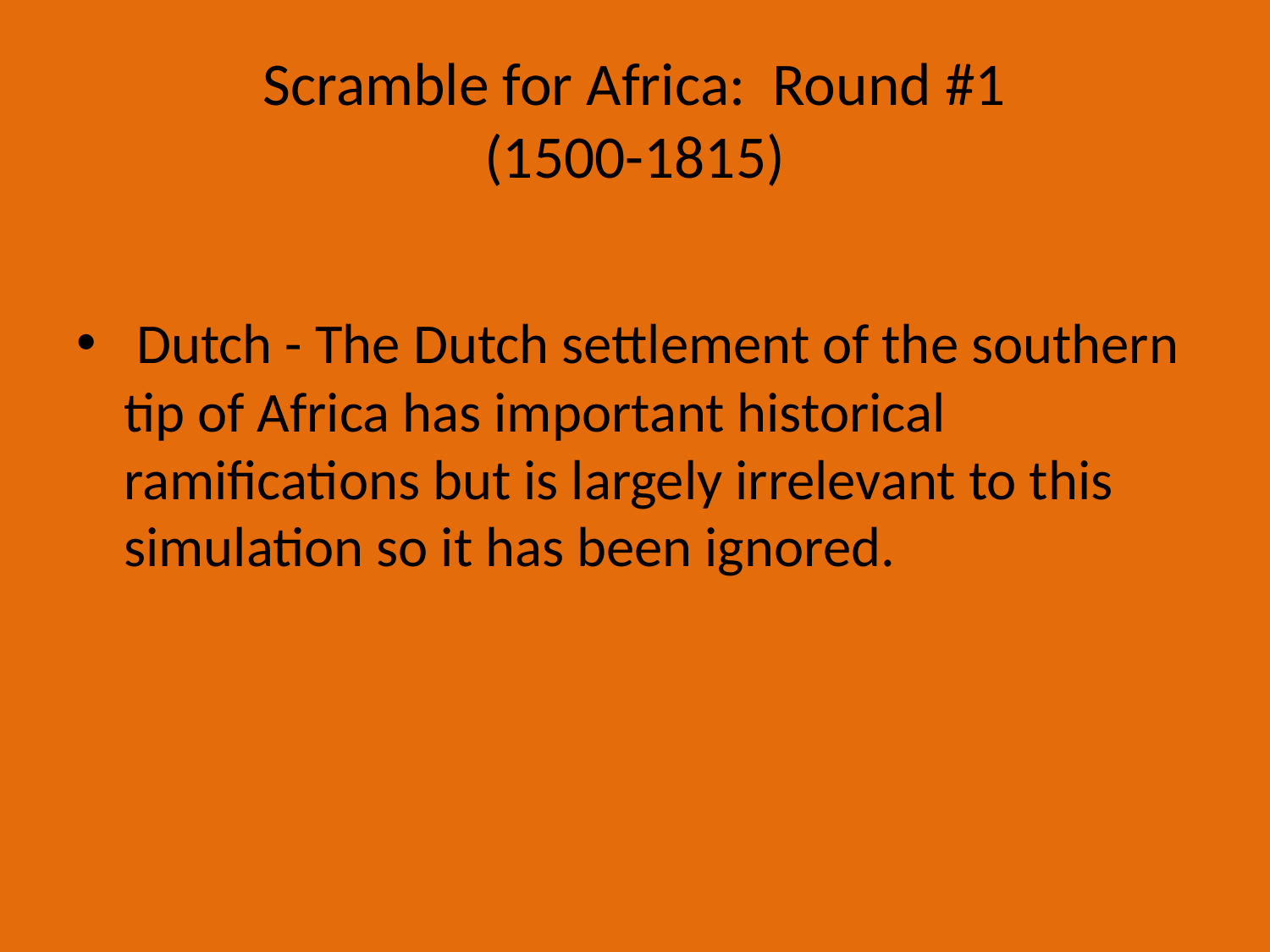

# Scramble for Africa:  Round #1 (1500-1815)

 Dutch - The Dutch settlement of the southern tip of Africa has important historical ramifications but is largely irrelevant to this simulation so it has been ignored.